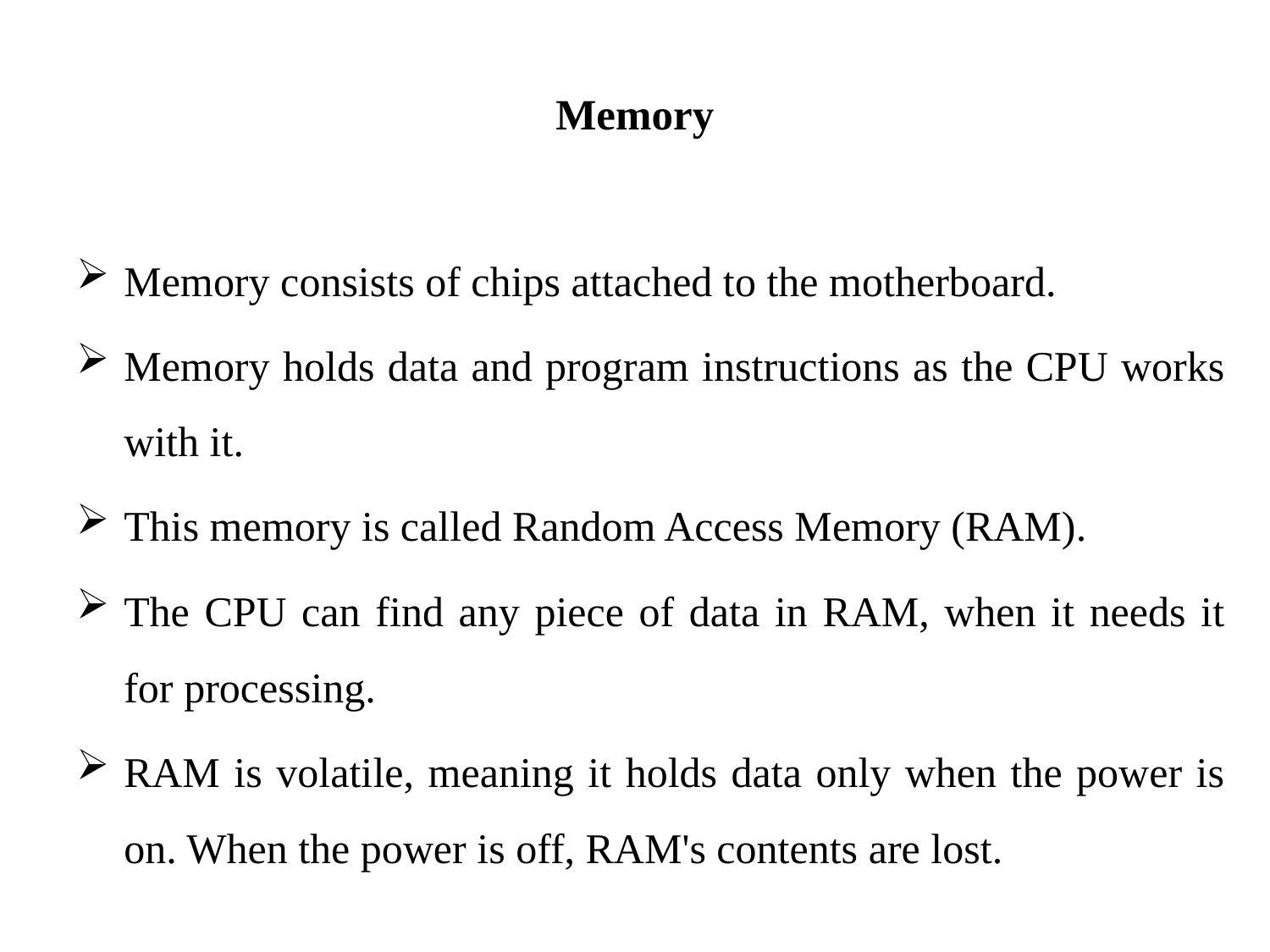

# Memory
Memory consists of chips attached to the motherboard.
Memory holds data and program instructions as the CPU works with it.
This memory is called Random Access Memory (RAM).
The CPU can find any piece of data in RAM, when it needs it for processing.
RAM is volatile, meaning it holds data only when the power is on. When the power is off, RAM's contents are lost.